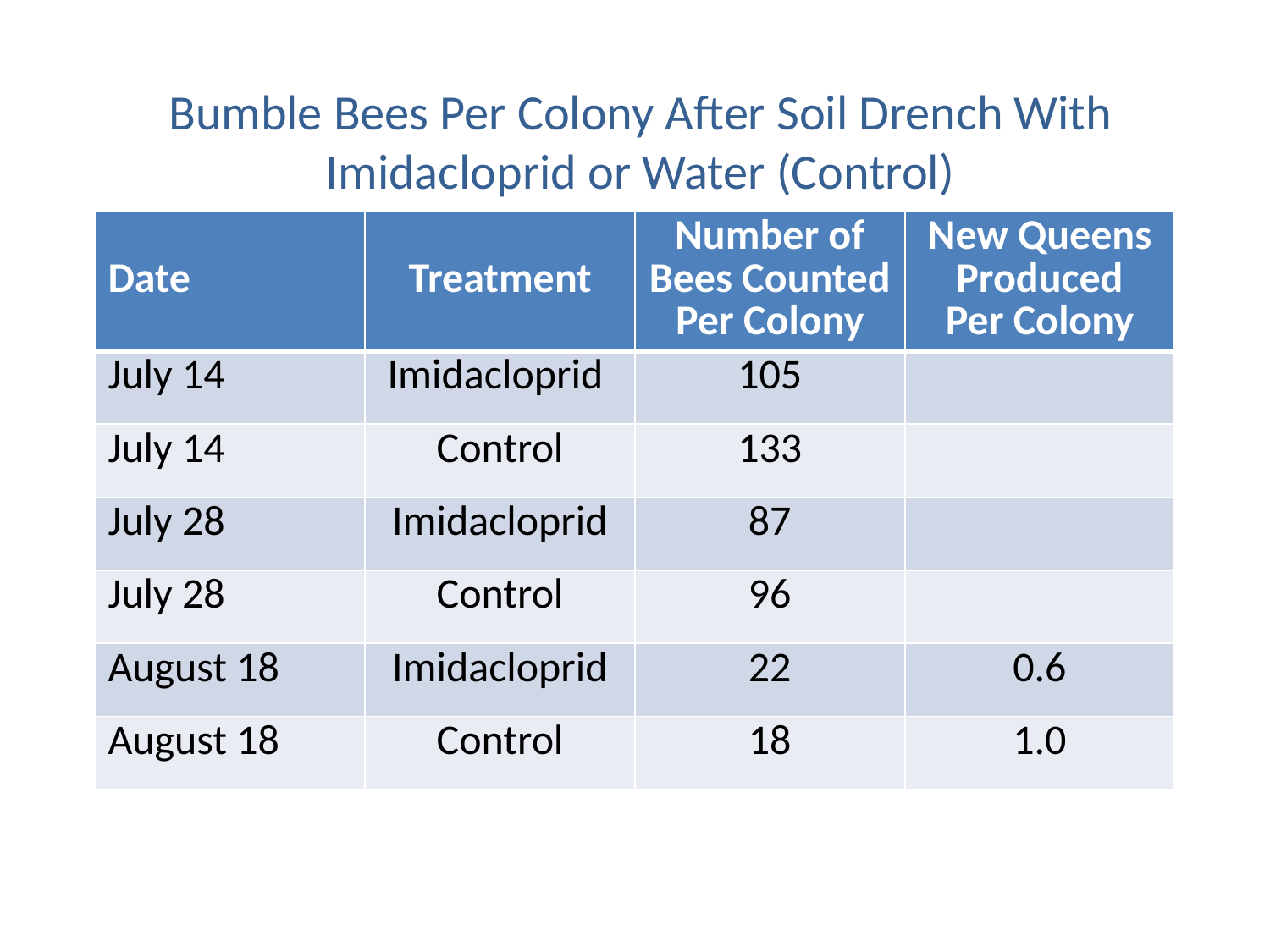

Bumble Bees Per Colony After Soil Drench With Imidacloprid or Water (Control)
| Date | Treatment | Number of Bees Counted Per Colony | New Queens Produced Per Colony |
| --- | --- | --- | --- |
| July 14 | Imidacloprid | 105 |  |
| July 14 | Control | 133 |  |
| July 28 | Imidacloprid | 87 |  |
| July 28 | Control | 96 |  |
| August 18 | Imidacloprid | 22 | 0.6 |
| August 18 | Control | 18 | 1.0 |